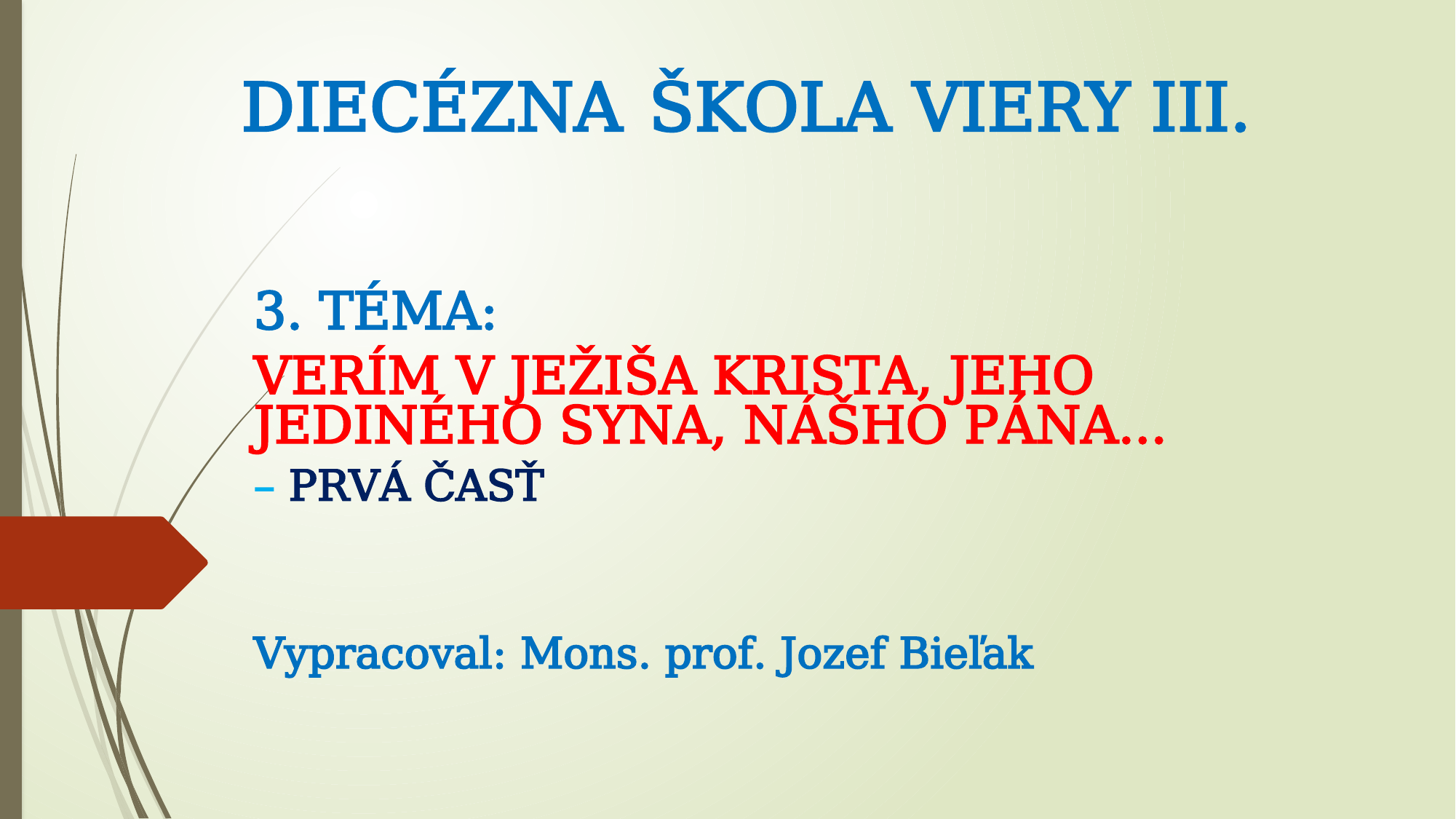

# DIECÉZNA ŠKOLA VIERY III.
3. TÉMA:
VERÍM V JEŽIŠA KRISTA, JEHO JEDINÉHO SYNA, NÁŠHO PÁNA...
– PRVÁ ČASŤ

Vypracoval: Mons. prof. Jozef Bieľak